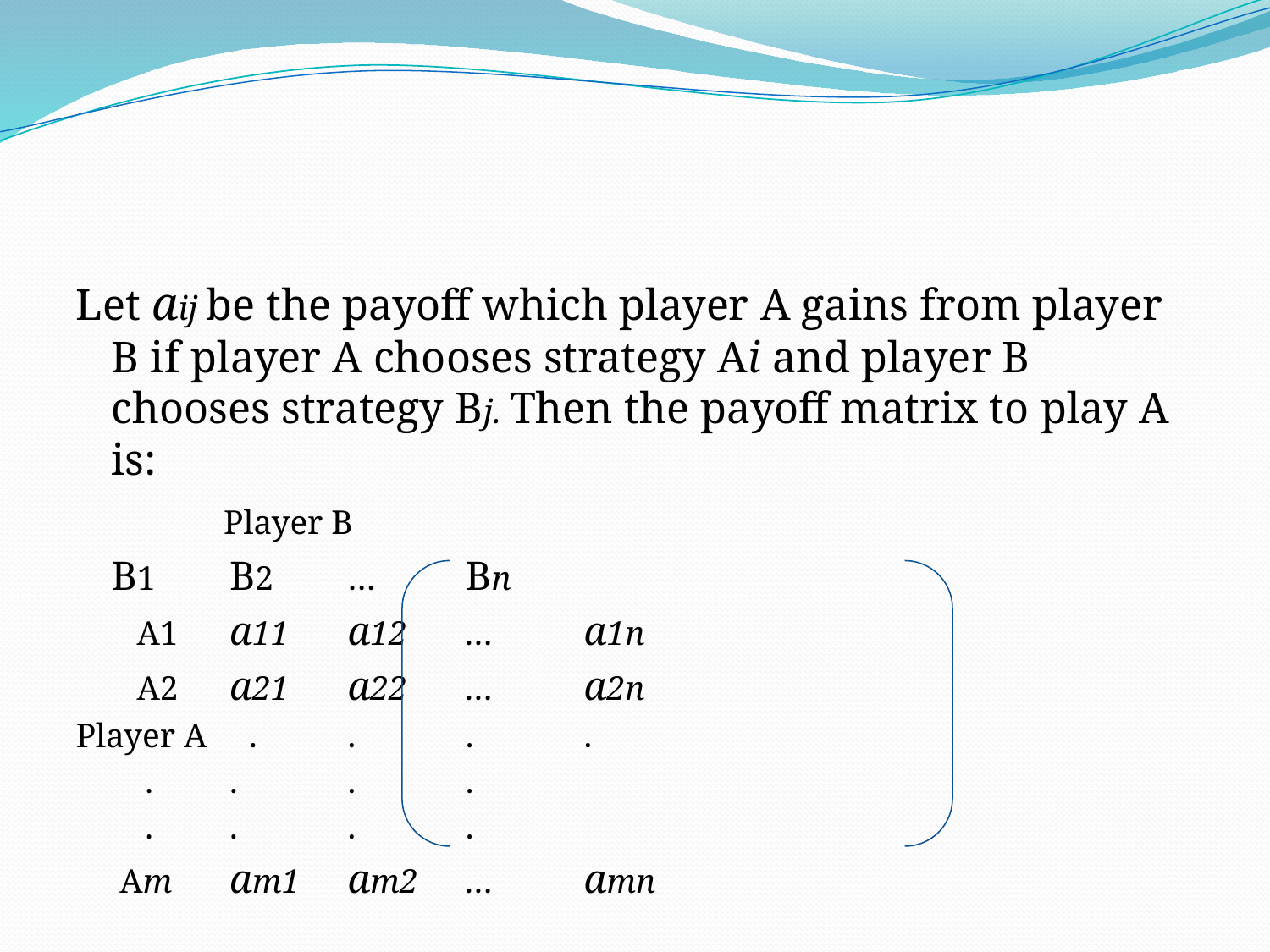

Let aij be the payoff which player A gains from player B if player A chooses strategy Ai and player B chooses strategy Bj. Then the payoff matrix to play A is:
				          Player B
				B1	B2	…	Bn
		   A1		a11	a12	…	a1n
		   A2		a21	a22	…	a2n
Player A     .		.	.		.
		    .		.	.		.
		    .		.	.		.
		 Am		am1	am2	…	amn